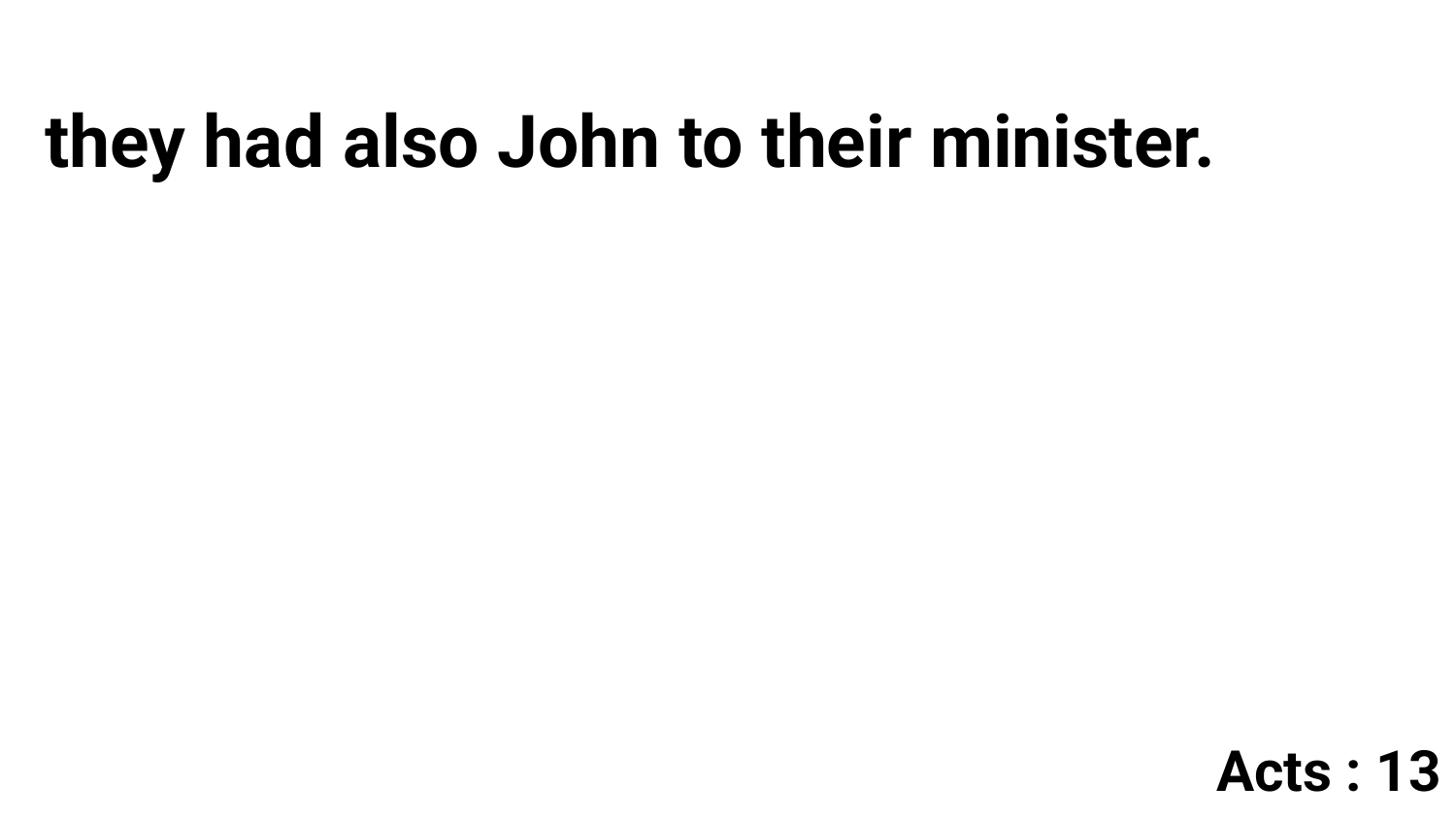

they had also John to their minister.
Acts : 13